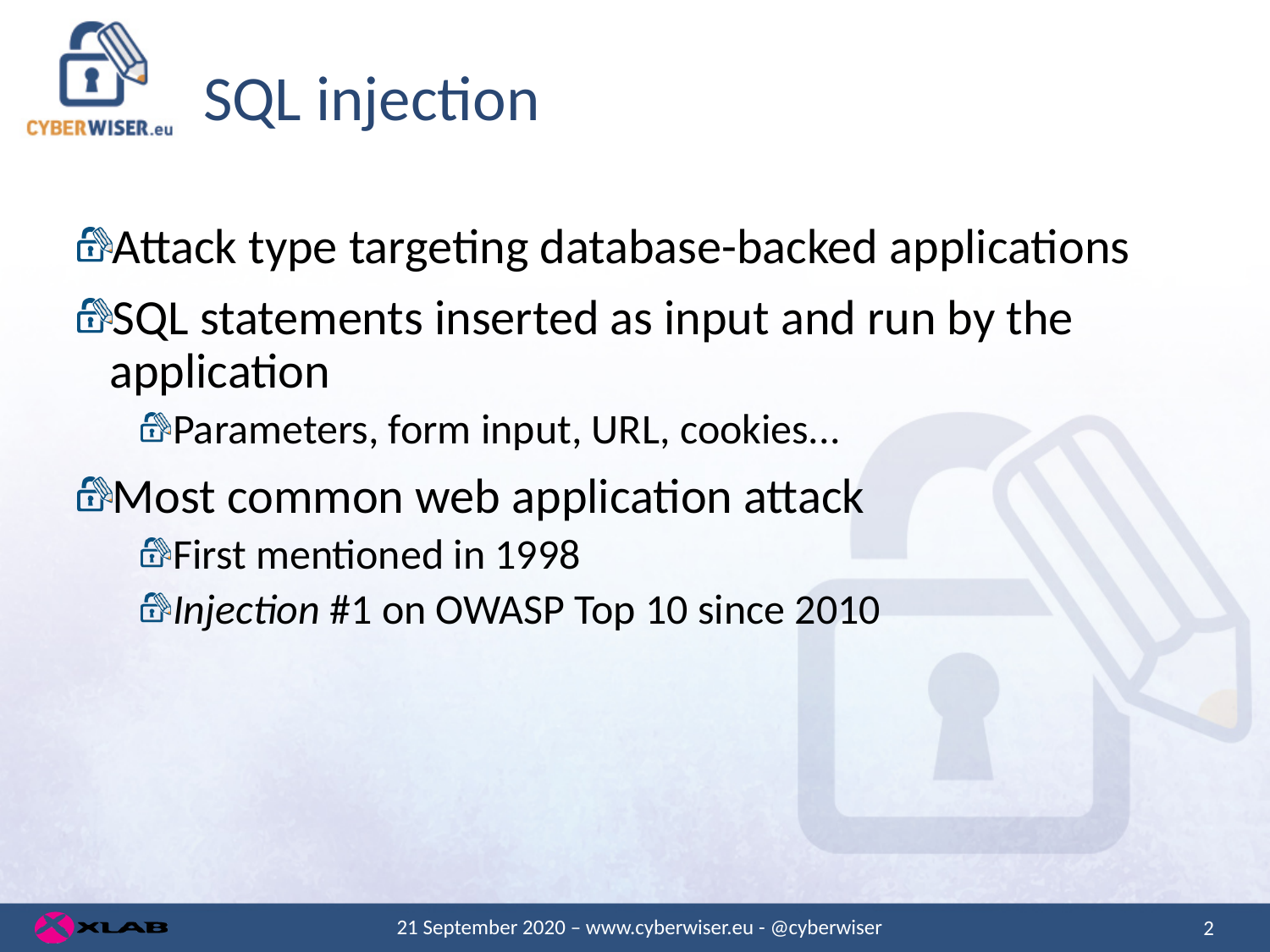

# SQL injection
Attack type targeting database-backed applications
SQL statements inserted as input and run by the application
Parameters, form input, URL, cookies...
Most common web application attack
First mentioned in 1998
Injection #1 on OWASP Top 10 since 2010